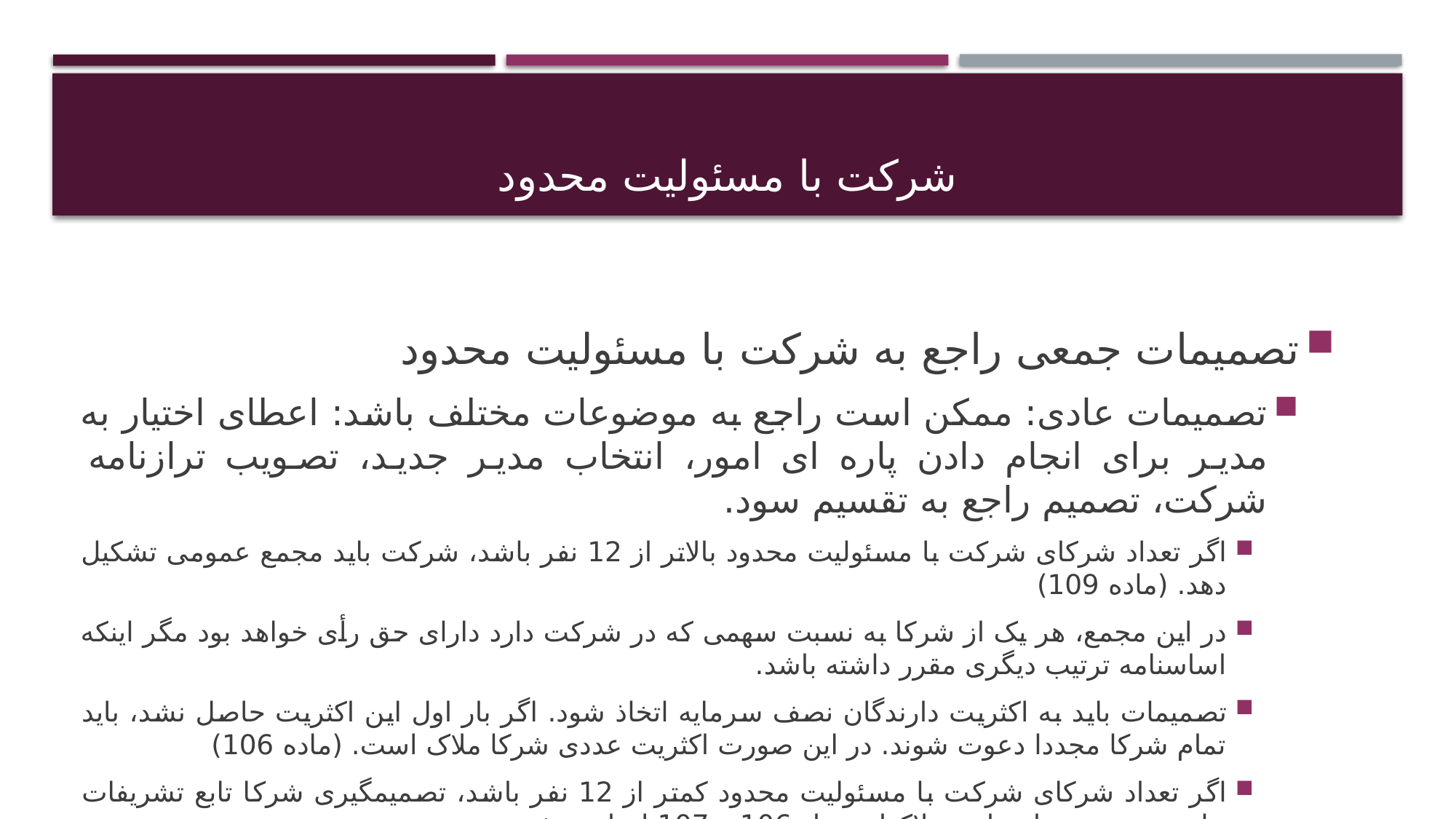

# شرکت با مسئولیت محدود
تصمیمات جمعی راجع به شرکت با مسئولیت محدود
تصمیمات عادی: ممکن است راجع به موضوعات مختلف باشد: اعطای اختیار به مدیر برای انجام دادن پاره ای امور، انتخاب مدیر جدید، تصویب ترازنامه شرکت، تصمیم راجع به تقسیم سود.
اگر تعداد شرکای شرکت با مسئولیت محدود بالاتر از 12 نفر باشد، شرکت باید مجمع عمومی تشکیل دهد. (ماده 109)
در این مجمع، هر یک از شرکا به نسبت سهمی که در شرکت دارد دارای حق رأی خواهد بود مگر اینکه اساسنامه ترتیب دیگری مقرر داشته باشد.
تصمیمات باید به اکثریت دارندگان نصف سرمایه اتخاذ شود. اگر بار اول این اکثریت حاصل نشد، باید تمام شرکا مجددا دعوت شوند. در این صورت اکثریت عددی شرکا ملاک است. (ماده 106)
اگر تعداد شرکای شرکت با مسئولیت محدود کمتر از 12 نفر باشد، تصمیمگیری شرکا تابع تشریفات خاصی نیست و با رعایت ملاکهای مواد 106 و 107 انجام میشود.